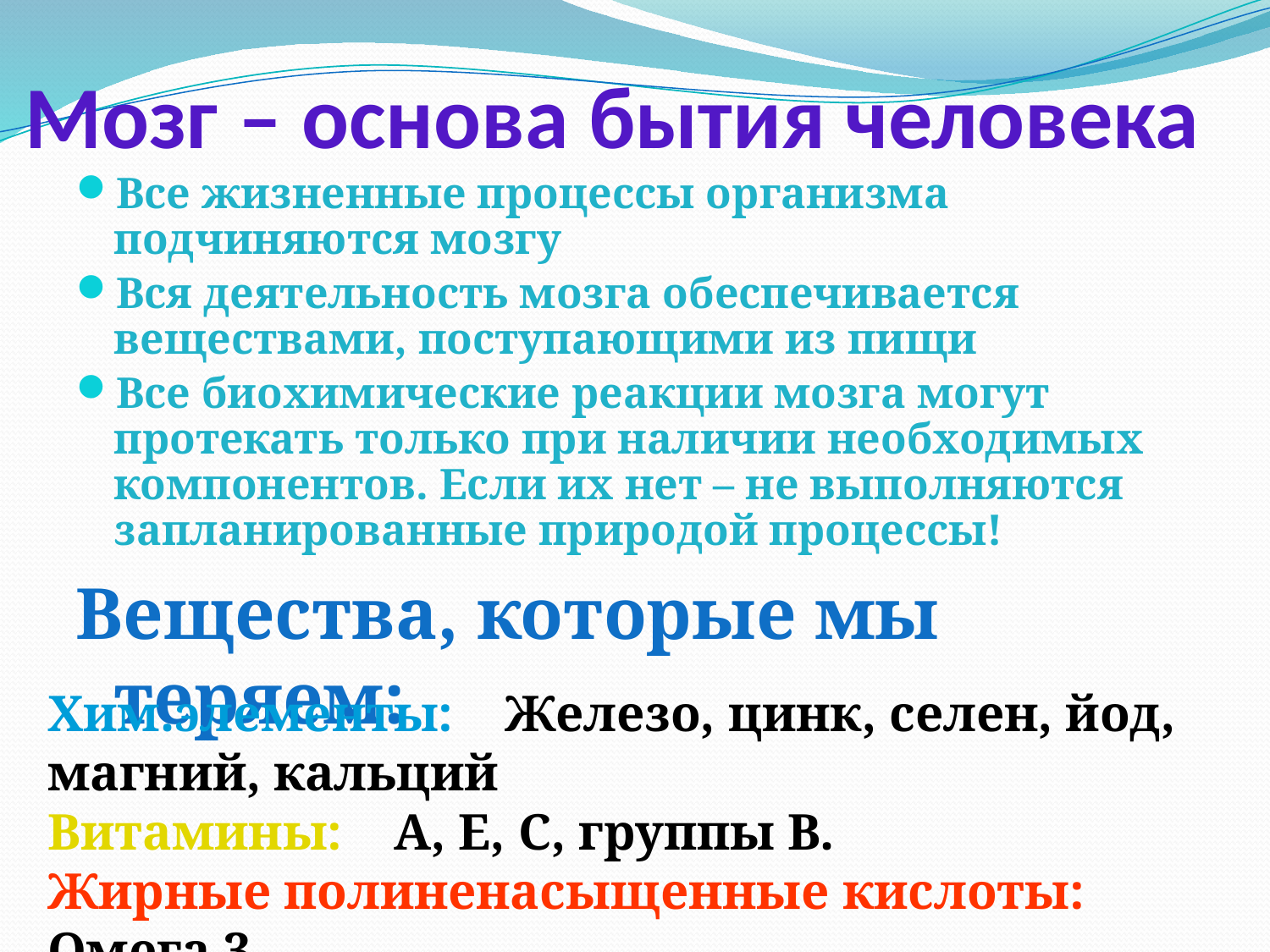

# Мозг – основа бытия человека
Все жизненные процессы организма подчиняются мозгу
Вся деятельность мозга обеспечивается веществами, поступающими из пищи
Все биохимические реакции мозга могут протекать только при наличии необходимых компонентов. Если их нет – не выполняются запланированные природой процессы!
Вещества, которые мы теряем:
Хим.элементы:    Железо, цинк, селен, йод, магний, кальций
Витамины:    А, Е, С, группы В.
Жирные полиненасыщенные кислоты:  Омега 3